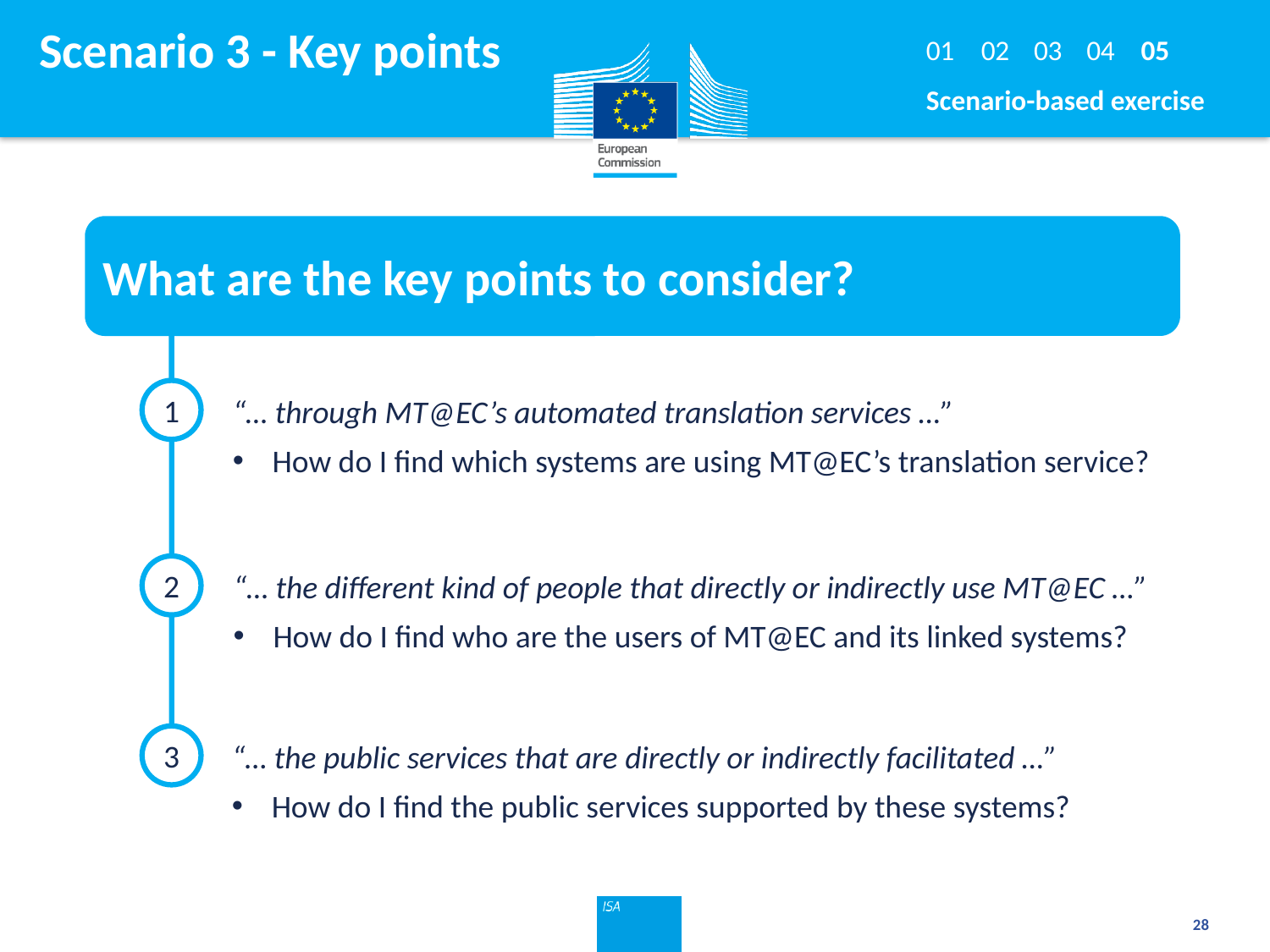

# Scenario 3 - Key points
01
02
03
04
05
Scenario-based exercise
What are the key points to consider?
1
“… through MT@EC’s automated translation services …”
How do I find which systems are using MT@EC’s translation service?
2
“… the different kind of people that directly or indirectly use MT@EC …”
How do I find who are the users of MT@EC and its linked systems?
3
“… the public services that are directly or indirectly facilitated …”
How do I find the public services supported by these systems?
28